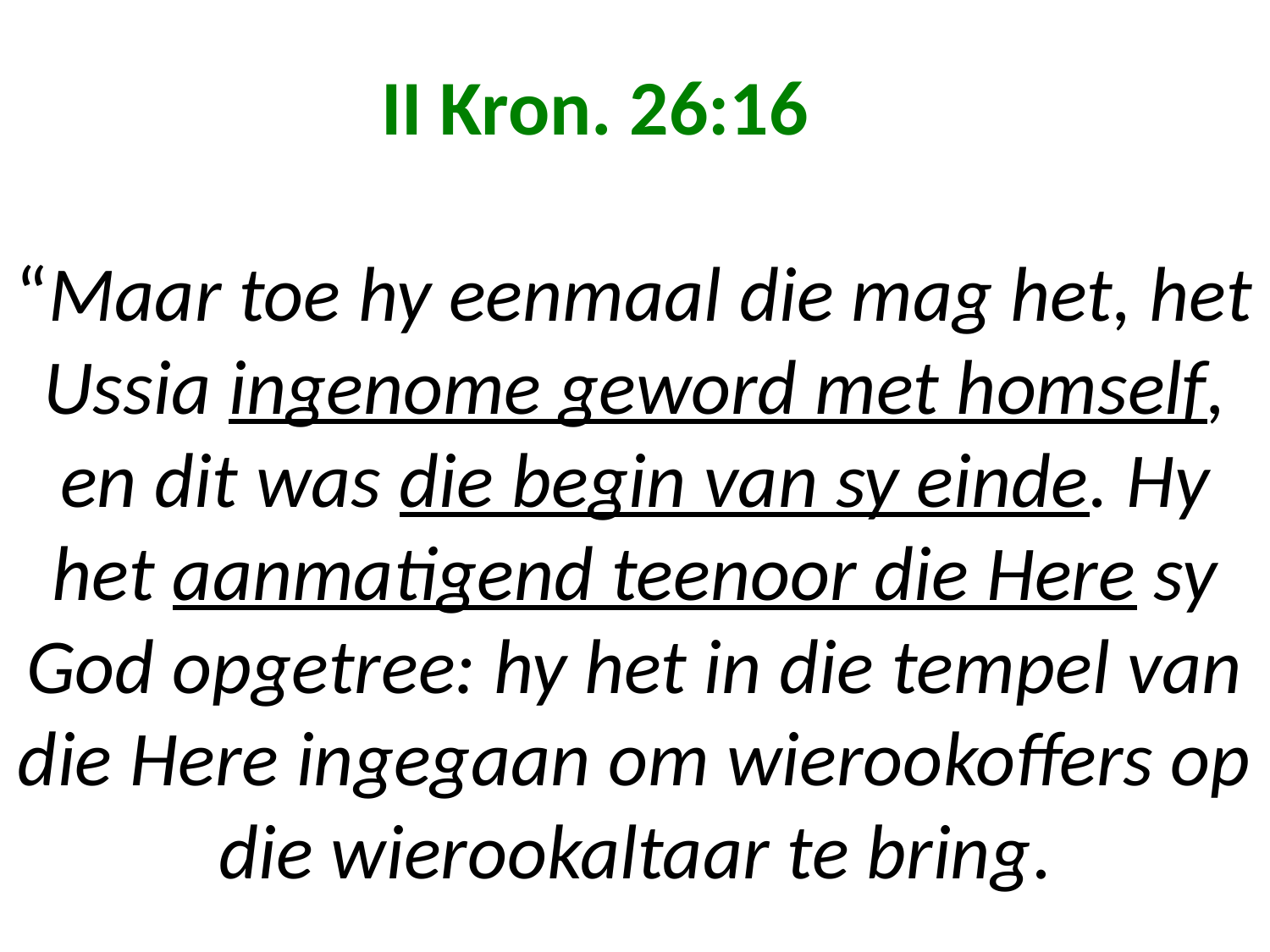

# II Kron. 26:16 “Maar toe hy eenmaal die mag het, het Ussia ingenome geword met homself, en dit was die begin van sy einde. Hy het aanmatigend teenoor die Here sy God opgetree: hy het in die tempel van die Here ingegaan om wierookoffers op die wierookaltaar te bring.